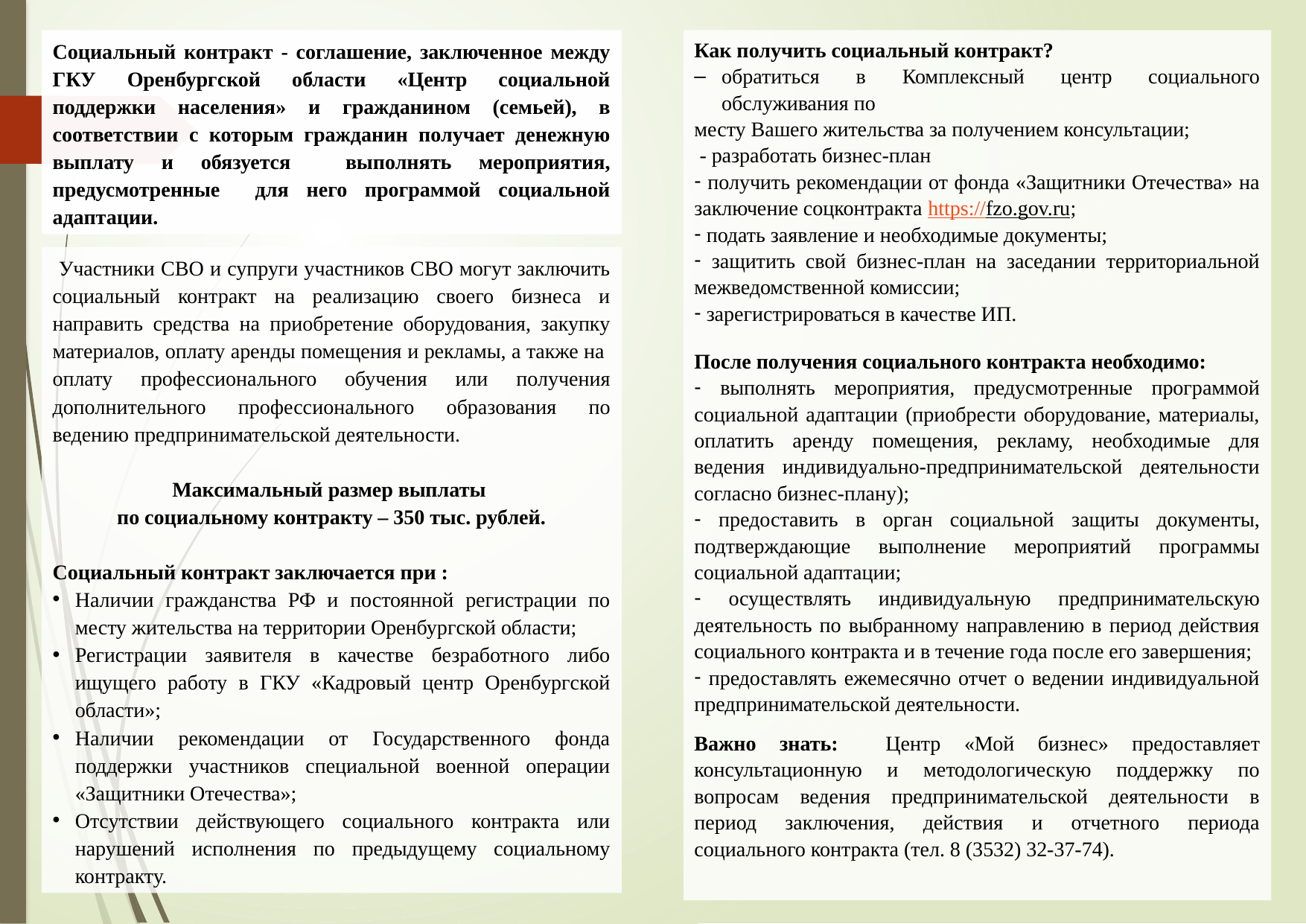

Социальный контракт - соглашение, заключенное между ГКУ Оренбургской области «Центр социальной поддержки населения» и гражданином (семьей), в соответствии с которым гражданин получает денежную выплату и обязуется  выполнять мероприятия, предусмотренные  для него программой социальной адаптации.
Как получить социальный контракт?
обратиться в Комплексный центр социального обслуживания по
месту Вашего жительства за получением консультации;
 - разработать бизнес-план
 получить рекомендации от фонда «Защитники Отечества» на заключение соцконтракта https://fzo.gov.ru;
 подать заявление и необходимые документы;
 защитить свой бизнес-план на заседании территориальной межведомственной комиссии;
 зарегистрироваться в качестве ИП.

После получения социального контракта необходимо:
 выполнять мероприятия, предусмотренные программой социальной адаптации (приобрести оборудование, материалы, оплатить аренду помещения, рекламу, необходимые для ведения индивидуально-предпринимательской деятельности согласно бизнес-плану);
 предоставить в орган социальной защиты документы, подтверждающие выполнение мероприятий программы социальной адаптации;
 осуществлять индивидуальную предпринимательскую деятельность по выбранному направлению в период действия социального контракта и в течение года после его завершения;
 предоставлять ежемесячно отчет о ведении индивидуальной предпринимательской деятельности.
Важно знать:  Центр «Мой бизнес» предоставляет консультационную и методологическую поддержку по вопросам ведения предпринимательской деятельности в период заключения, действия и отчетного периода социального контракта (тел. 8 (3532) 32-37-74).
 Участники СВО и супруги участников СВО могут заключить социальный контракт на реализацию своего бизнеса и направить средства на приобретение оборудования, закупку материалов, оплату аренды помещения и рекламы, а также на  оплату профессионального обучения или получения дополнительного профессионального образования по ведению предпринимательской деятельности.

Максимальный размер выплаты
по социальному контракту – 350 тыс. рублей.

Социальный контракт заключается при :
Наличии гражданства РФ и постоянной регистрации по месту жительства на территории Оренбургской области;
Регистрации заявителя в качестве безработного либо ищущего работу в ГКУ «Кадровый центр Оренбургской области»;
Наличии рекомендации от Государственного фонда поддержки участников специальной военной операции «Защитники Отечества»;
Отсутствии действующего социального контракта или нарушений исполнения по предыдущему социальному контракту.